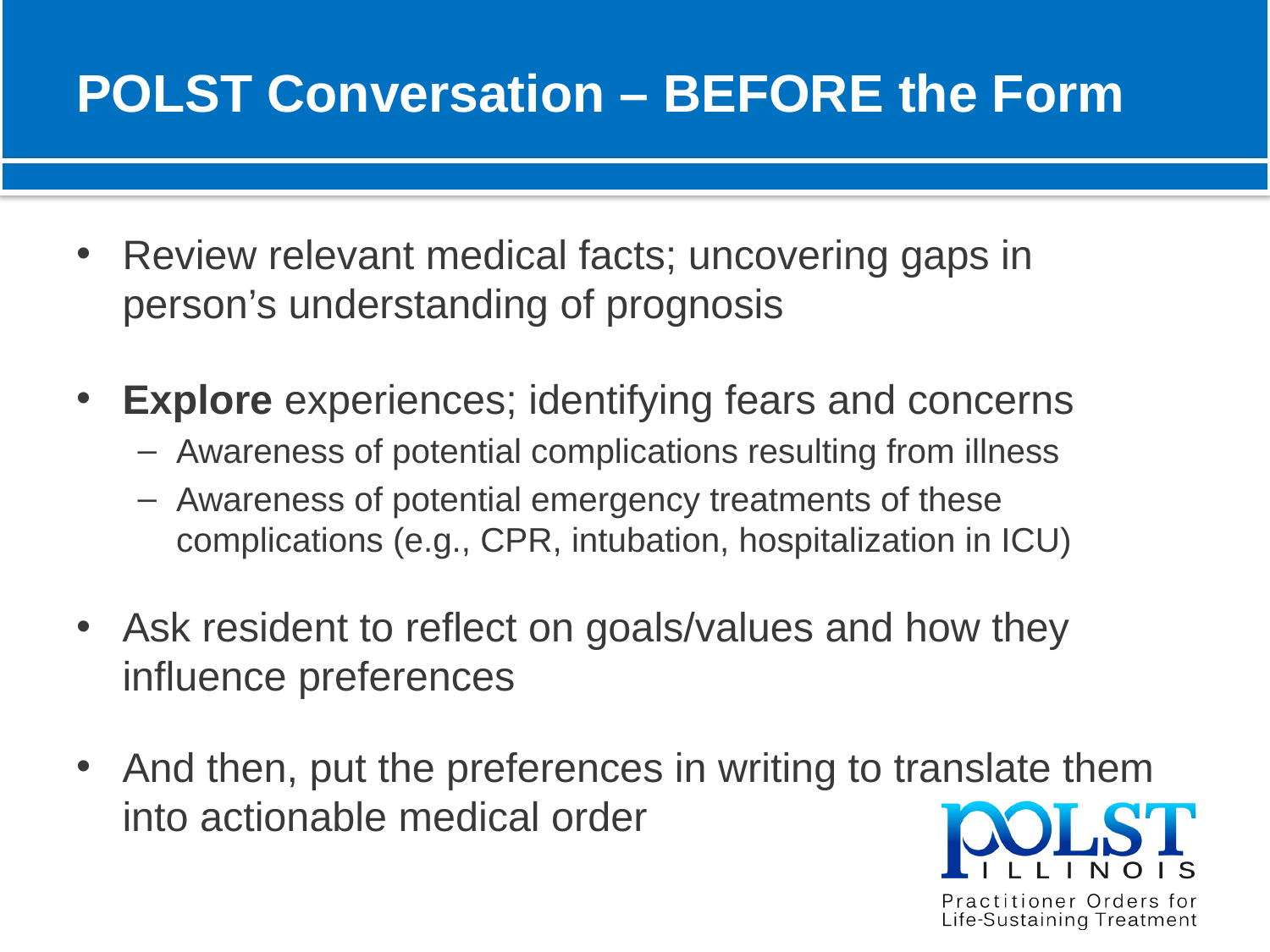

# POLST Conversation – BEFORE the Form
Review relevant medical facts; uncovering gaps in person’s understanding of prognosis

Explore experiences; identifying fears and concerns
Awareness of potential complications resulting from illness
Awareness of potential emergency treatments of these complications (e.g., CPR, intubation, hospitalization in ICU)

Ask resident to reflect on goals/values and how they influence preferences

And then, put the preferences in writing to translate them into actionable medical order